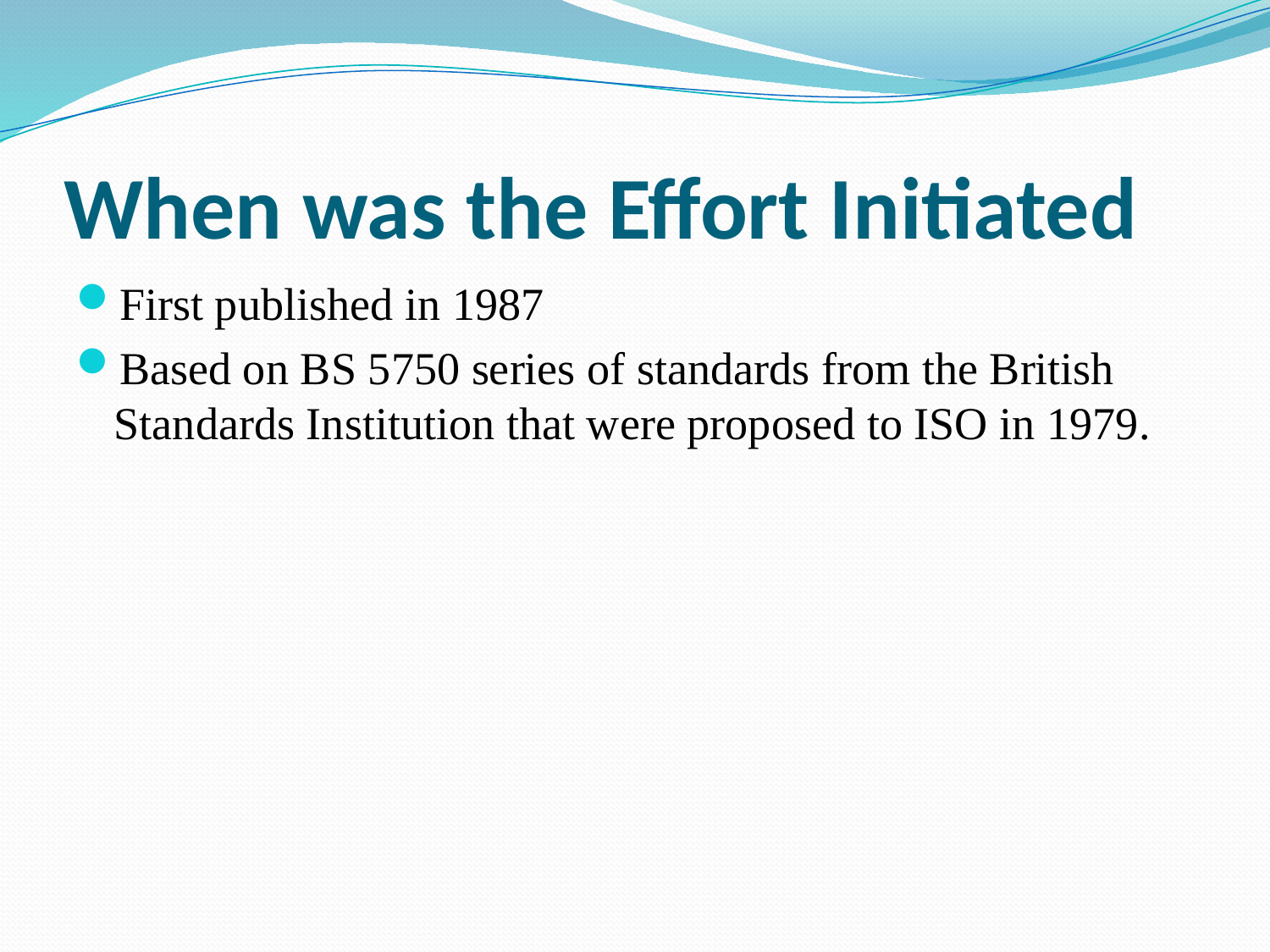

# When was the Effort Initiated
First published in 1987
Based on BS 5750 series of standards from the British Standards Institution that were proposed to ISO in 1979.